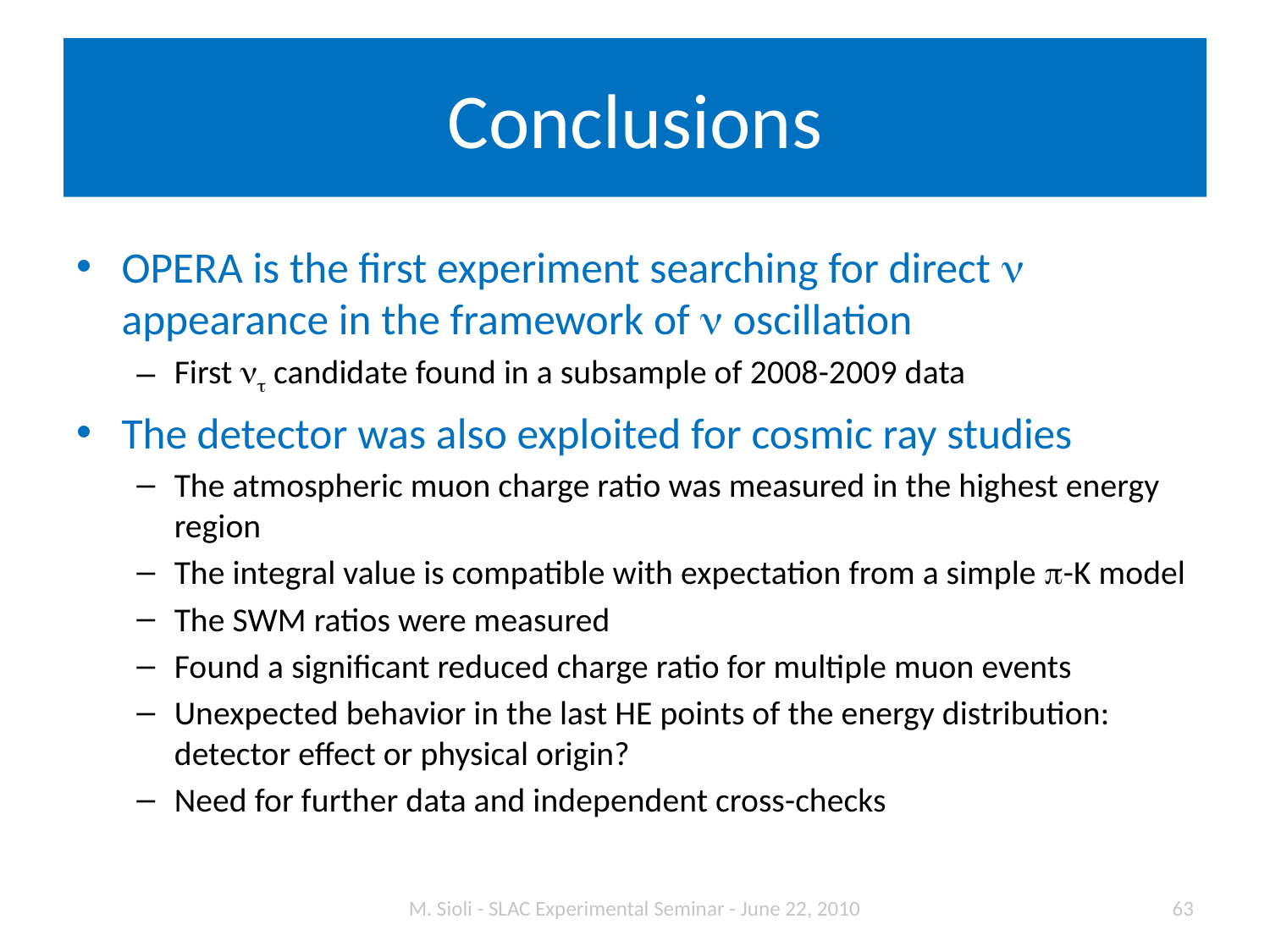

# Conclusions
OPERA is the first experiment searching for direct ν appearance in the framework of ν oscillation
First ντ candidate found in a subsample of 2008-2009 data
The detector was also exploited for cosmic ray studies
The atmospheric muon charge ratio was measured in the highest energy region
The integral value is compatible with expectation from a simple π-K model
The SWM ratios were measured
Found a significant reduced charge ratio for multiple muon events
Unexpected behavior in the last HE points of the energy distribution: detector effect or physical origin?
Need for further data and independent cross-checks

M. Sioli - SLAC Experimental Seminar - June 22, 2010
63